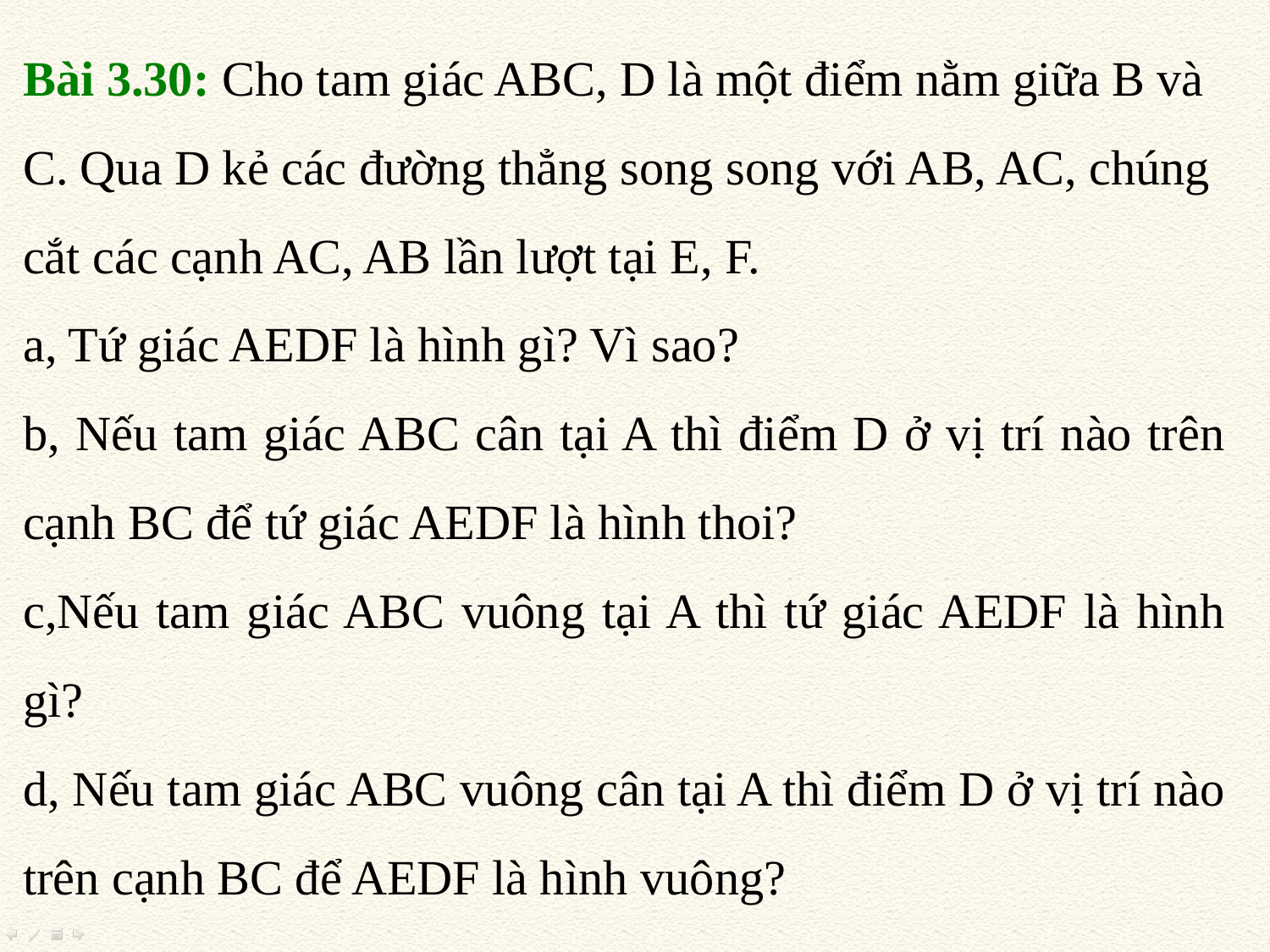

Bài 3.30: Cho tam giác ABC, D là một điểm nằm giữa B và C. Qua D kẻ các đường thẳng song song với AB, AC, chúng cắt các cạnh AC, AB lần lượt tại E, F.
a, Tứ giác AEDF là hình gì? Vì sao?
b, Nếu tam giác ABC cân tại A thì điểm D ở vị trí nào trên cạnh BC để tứ giác AEDF là hình thoi?
c,Nếu tam giác ABC vuông tại A thì tứ giác AEDF là hình gì?
d, Nếu tam giác ABC vuông cân tại A thì điểm D ở vị trí nào trên cạnh BC để AEDF là hình vuông?